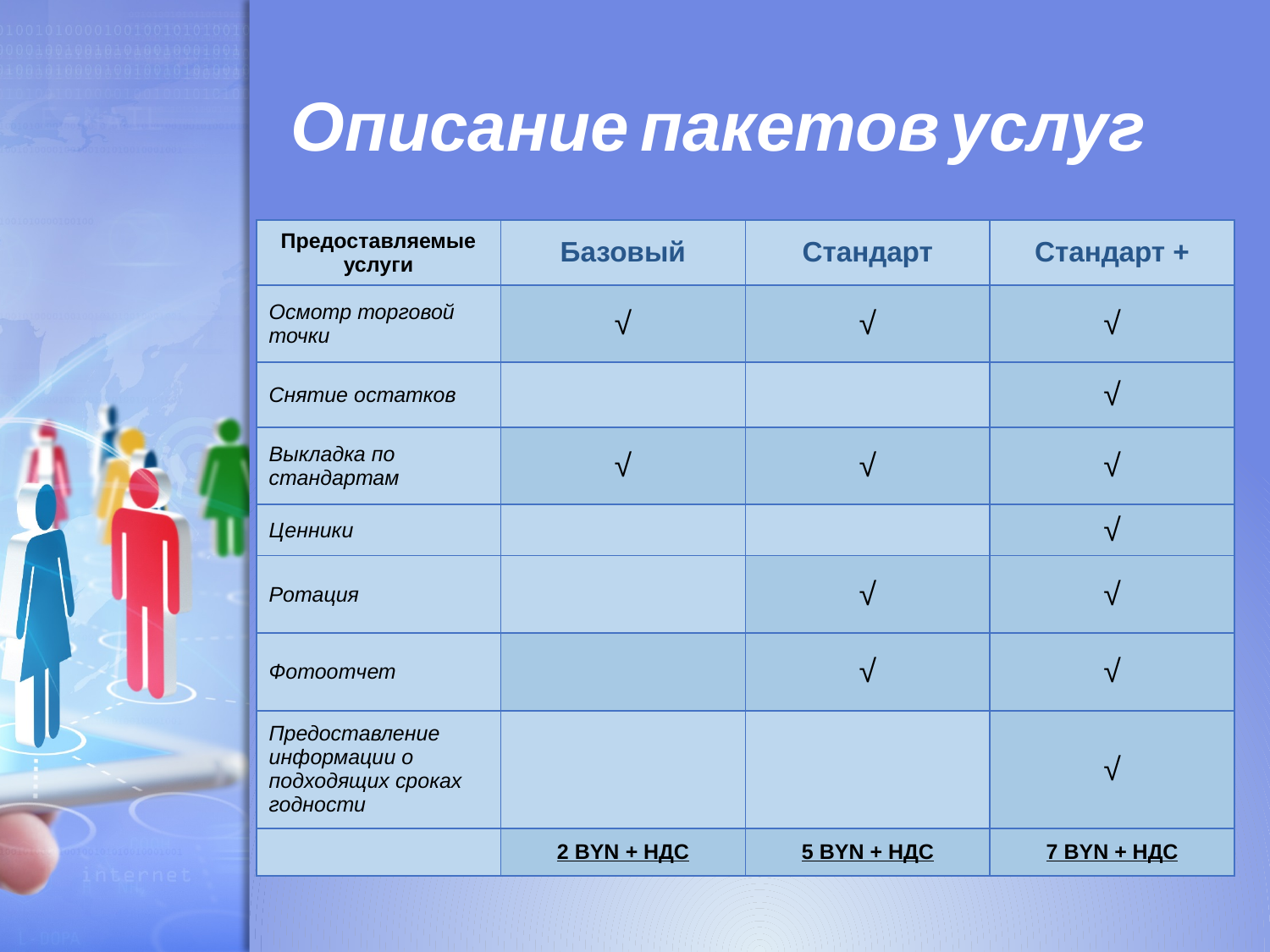

# Описание пакетов услуг
| Предоставляемые услуги | Базовый | Стандарт | Стандарт + |
| --- | --- | --- | --- |
| Осмотр торговой точки | √ | √ | √ |
| Снятие остатков |  |  | √ |
| Выкладка по стандартам | √ | √ | √ |
| Ценники |  |  | √ |
| Ротация |  | √ | √ |
| Фотоотчет |  | √ | √ |
| Предоставление информации о подходящих сроках годности |  |  | √ |
|  | 2 BYN + НДС | 5 BYN + НДС | 7 BYN + НДС |